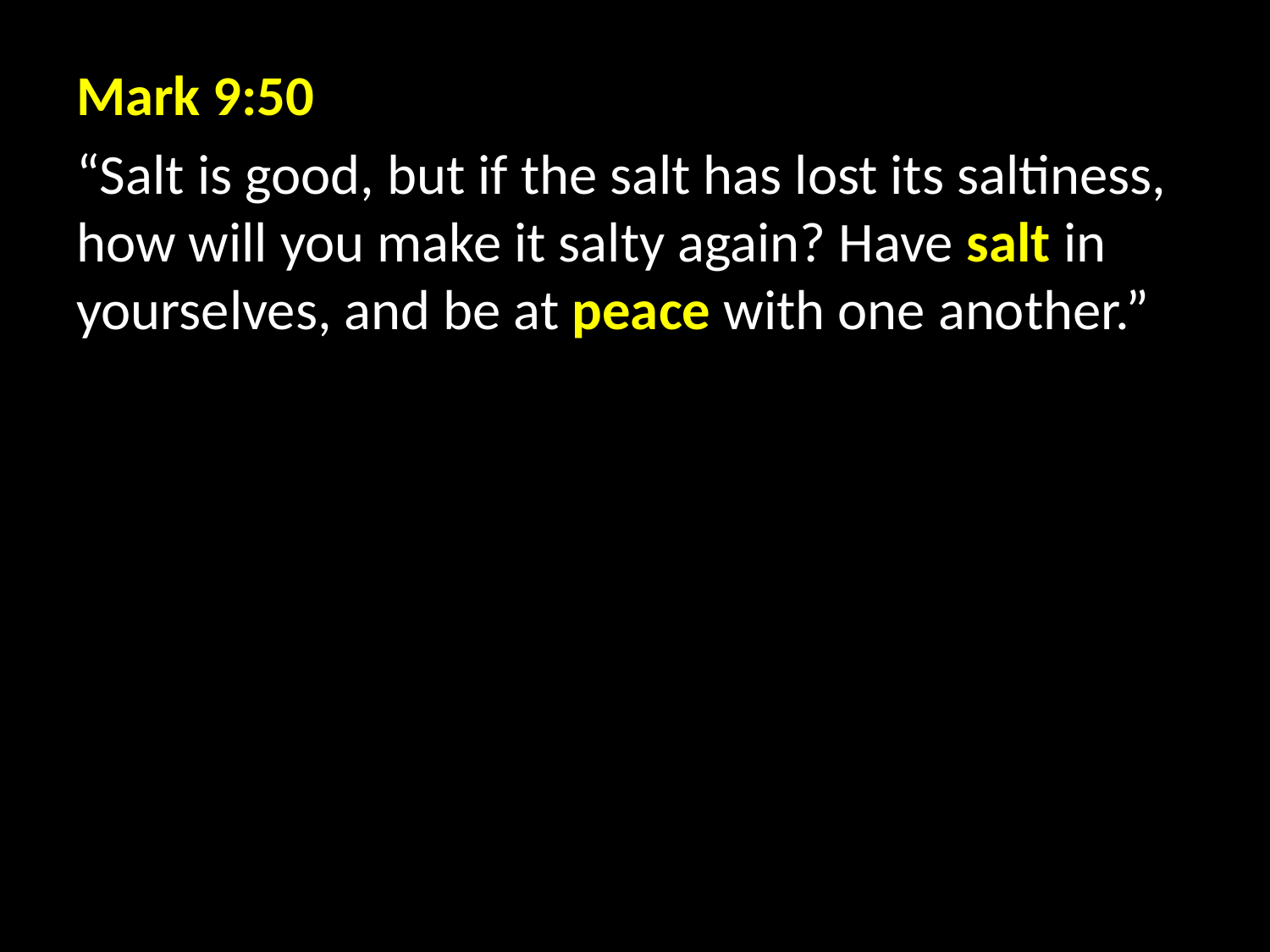

Mark 9:50
“Salt is good, but if the salt has lost its saltiness, how will you make it salty again? Have salt in yourselves, and be at peace with one another.”